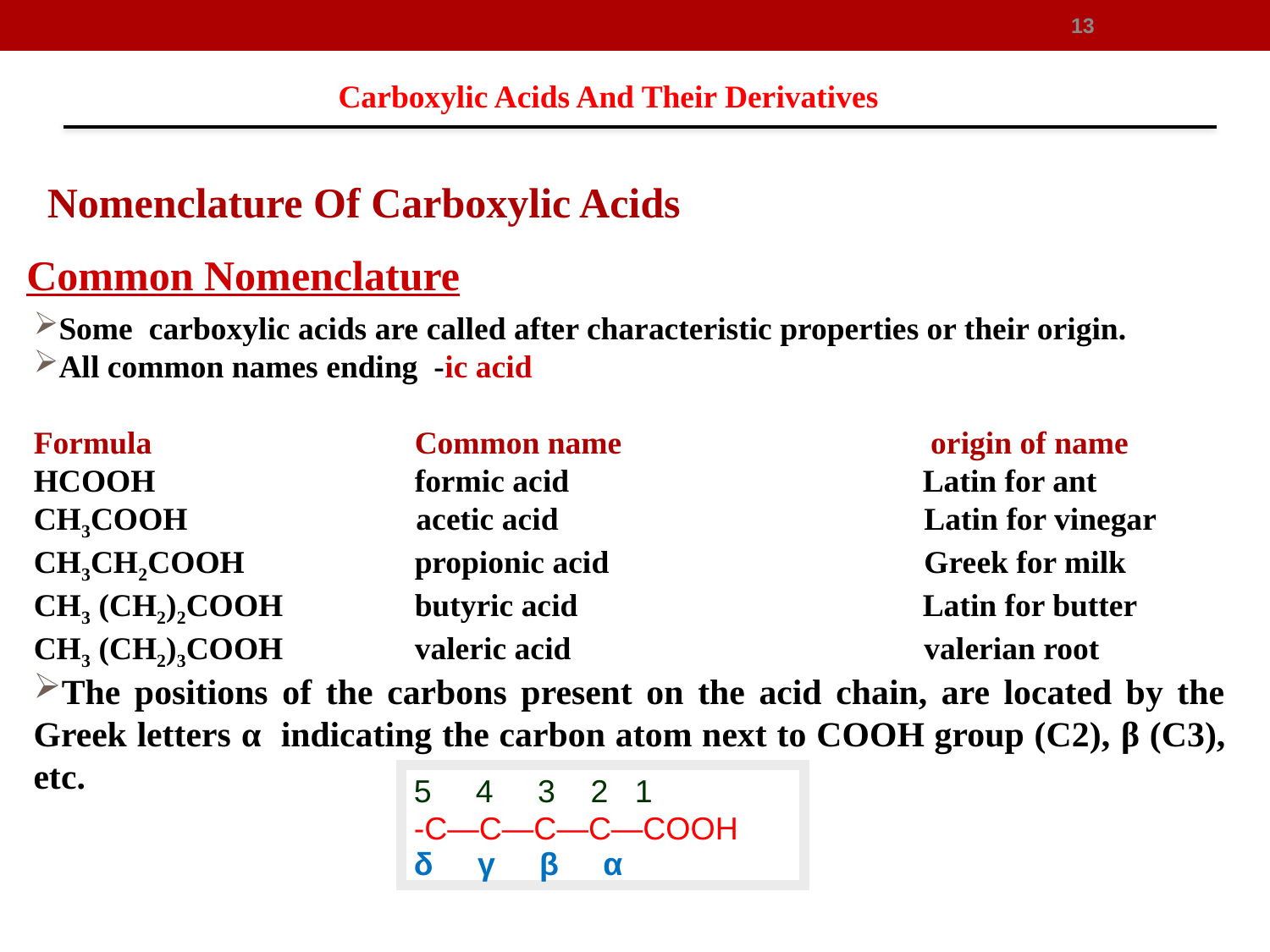

13
Carboxylic Acids And Their Derivatives
Nomenclature Of Carboxylic Acids
Common Nomenclature
Some  carboxylic acids are called after characteristic properties or their origin.
All common names ending  -ic acid

Formula		 	Common name 			 origin of name
HCOOH	      		formic acid	 		Latin for ant
CH3COOH	                acetic acid		                Latin for vinegar
CH3CH2COOH       	propionic acid  		                Greek for milk
CH3 (CH2)2COOH  	butyric acid	 		Latin for butter
CH3 (CH2)3COOH  	valeric acid          		                valerian root

The positions of the carbons present on the acid chain, are located by the Greek letters α  indicating the carbon atom next to COOH group (C2), β (C3), etc.
5     4     3    2   1
-C—C—C—C—COOH
δ     γ     β     α